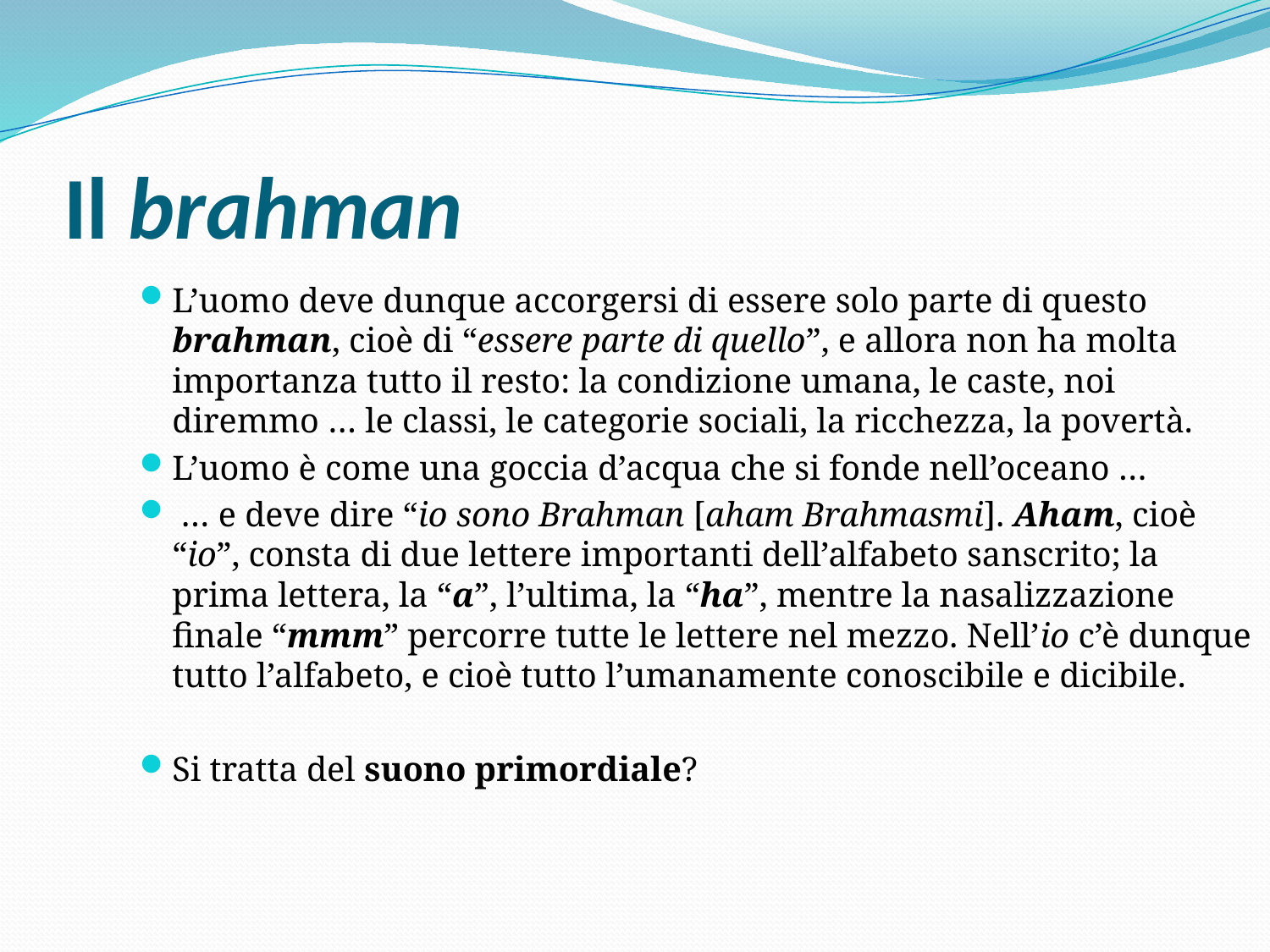

# Il brahman

L’uomo deve dunque accorgersi di essere solo parte di questo brahman, cioè di “essere parte di quello”, e allora non ha molta importanza tutto il resto: la condizione umana, le caste, noi diremmo … le classi, le categorie sociali, la ricchezza, la povertà.
L’uomo è come una goccia d’acqua che si fonde nell’oceano …
 … e deve dire “io sono Brahman [aham Brahmasmi]. Aham, cioè “io”, consta di due lettere importanti dell’alfabeto sanscrito; la prima lettera, la “a”, l’ultima, la “ha”, mentre la nasalizzazione finale “mmm” percorre tutte le lettere nel mezzo. Nell’io c’è dunque tutto l’alfabeto, e cioè tutto l’umanamente conoscibile e dicibile.

Si tratta del suono primordiale?